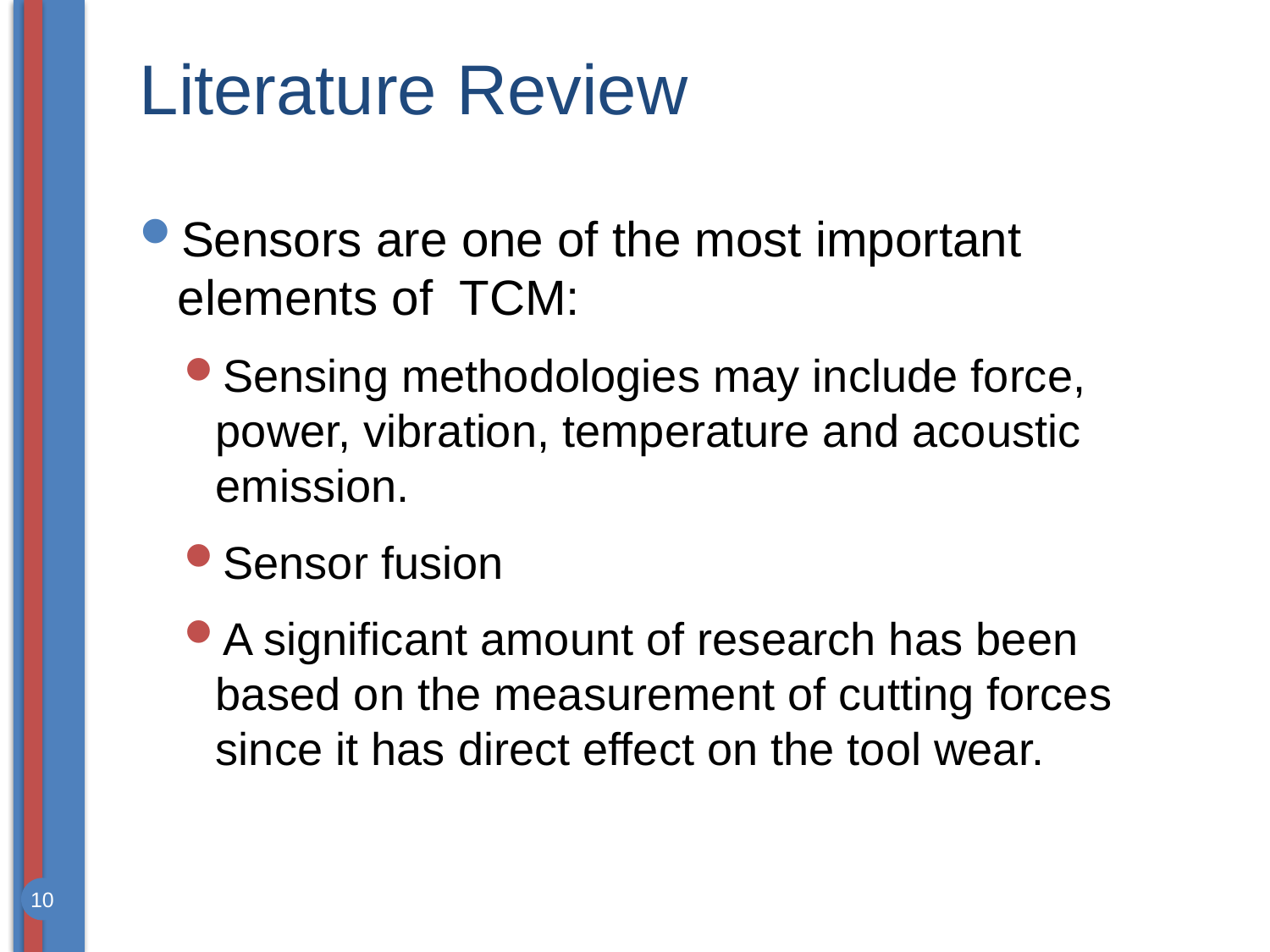

# Literature Review
Sensors are one of the most important elements of  TCM:
Sensing methodologies may include force, power, vibration, temperature and acoustic emission.
Sensor fusion
A significant amount of research has been based on the measurement of cutting forces since it has direct effect on the tool wear.

10